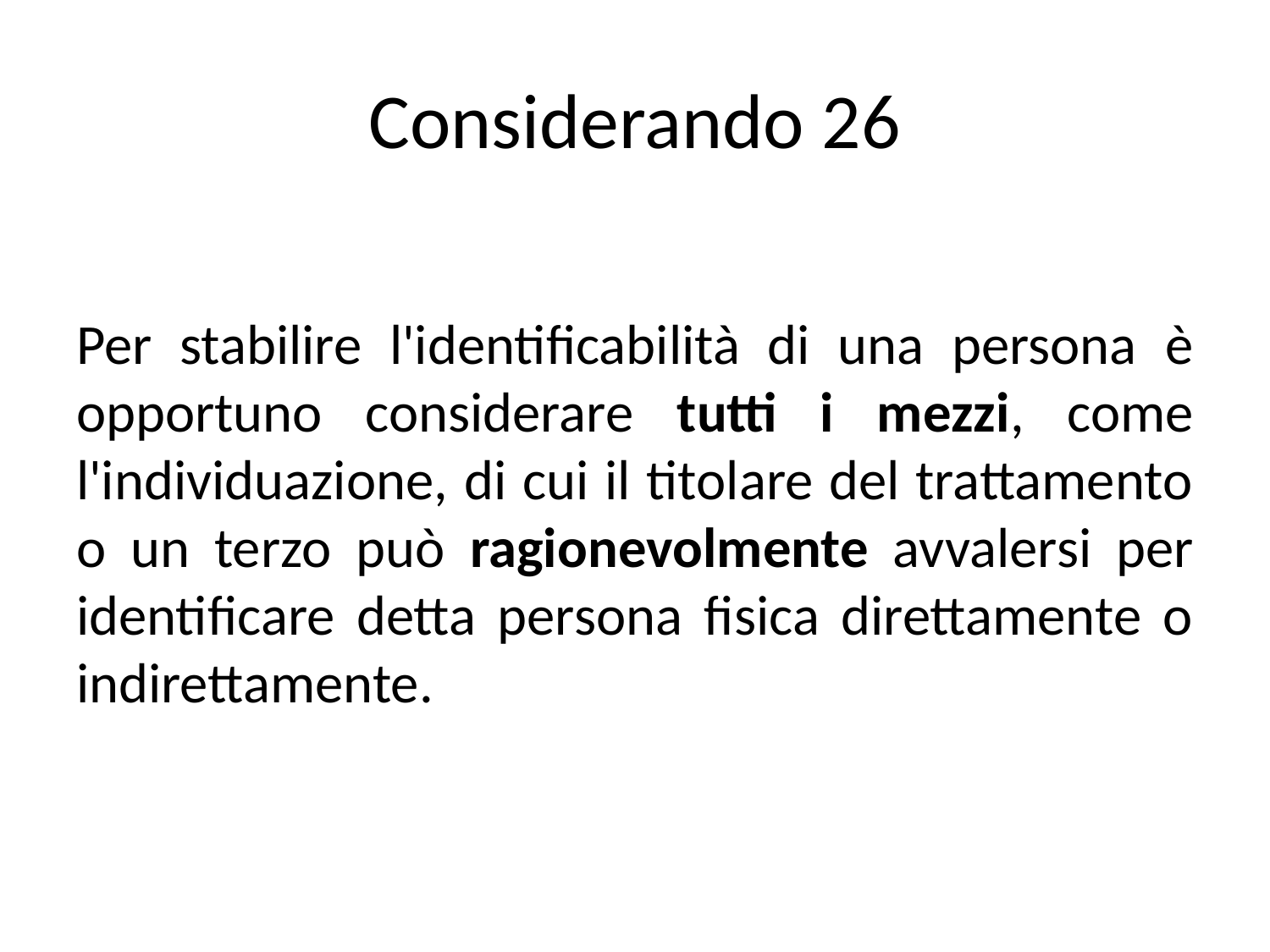

# Considerando 26

Per stabilire l'identificabilità di una persona è opportuno considerare tutti i mezzi, come l'individuazione, di cui il titolare del trattamento o un terzo può ragionevolmente avvalersi per identificare detta persona fisica direttamente o indirettamente.